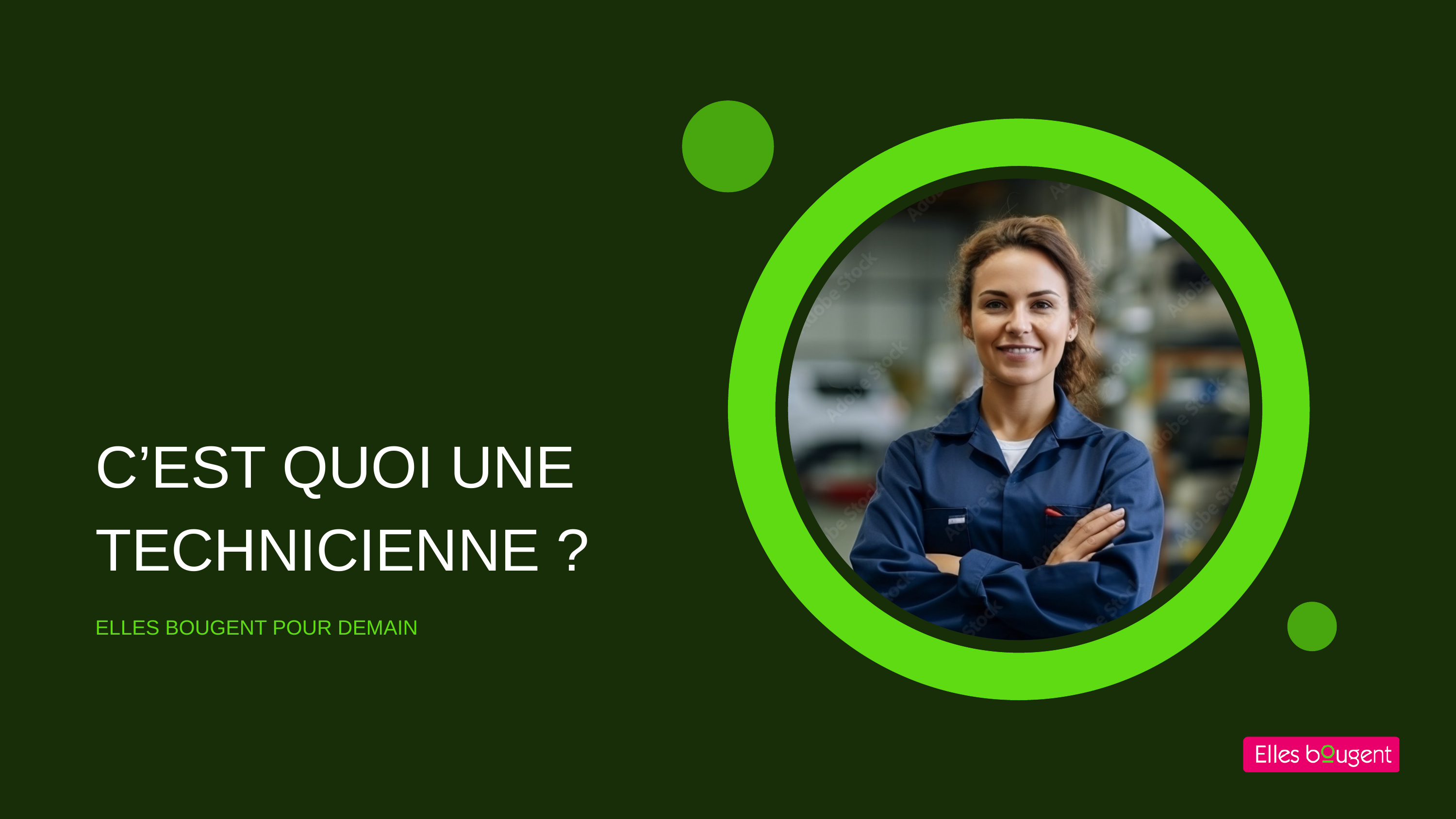

C’EST QUOI UNE TECHNICIENNE ?

ELLES BOUGENT POUR DEMAIN